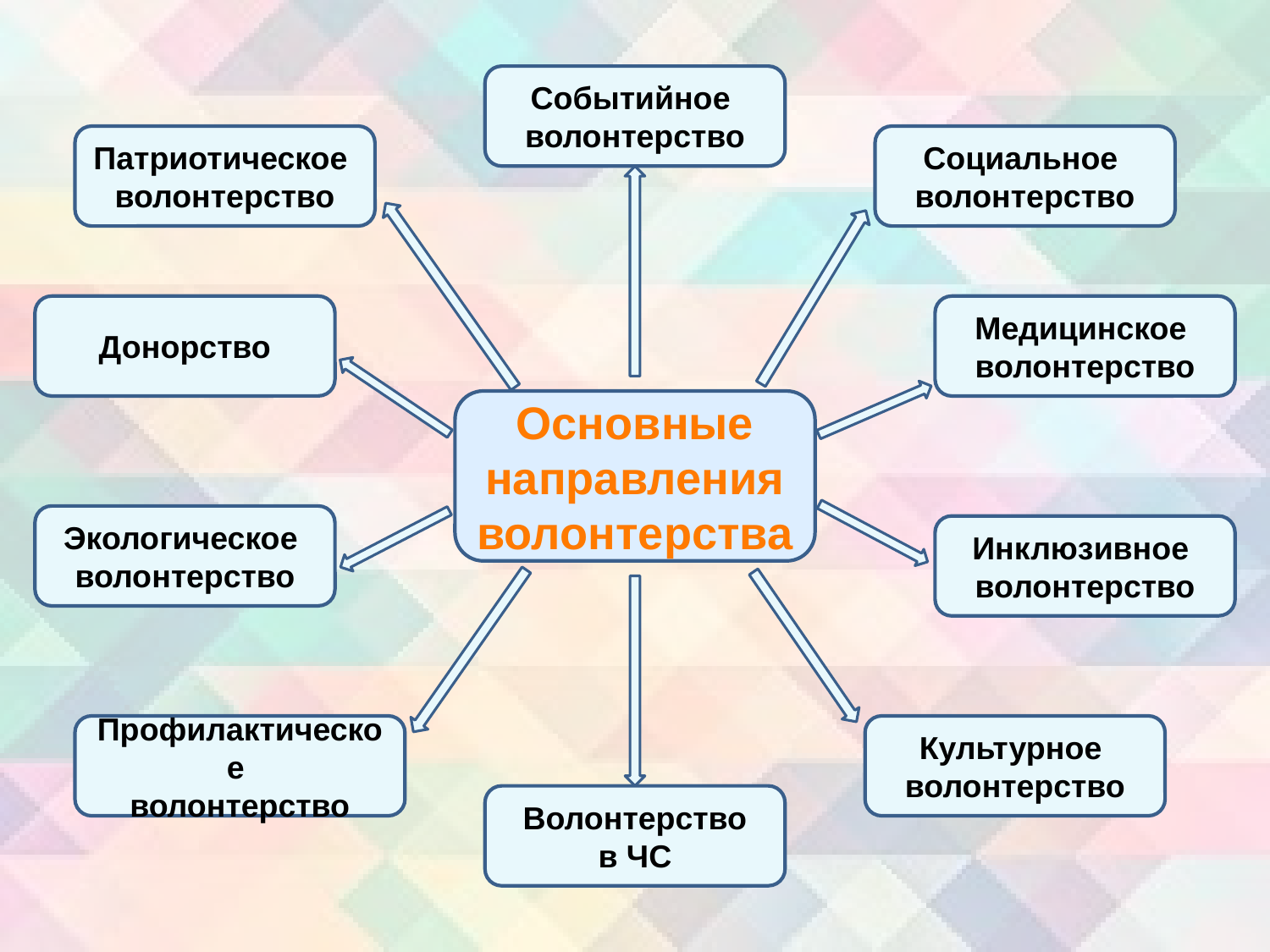

Событийное
волонтерство
Патриотическое
волонтерство
Социальное
волонтерство

Донорство
Медицинское
волонтерство

Основные
направления
волонтерства

Экологическое
волонтерство
Инклюзивное
волонтерство

Профилактическое
волонтерство
Культурное
волонтерство
Волонтерство
в ЧС